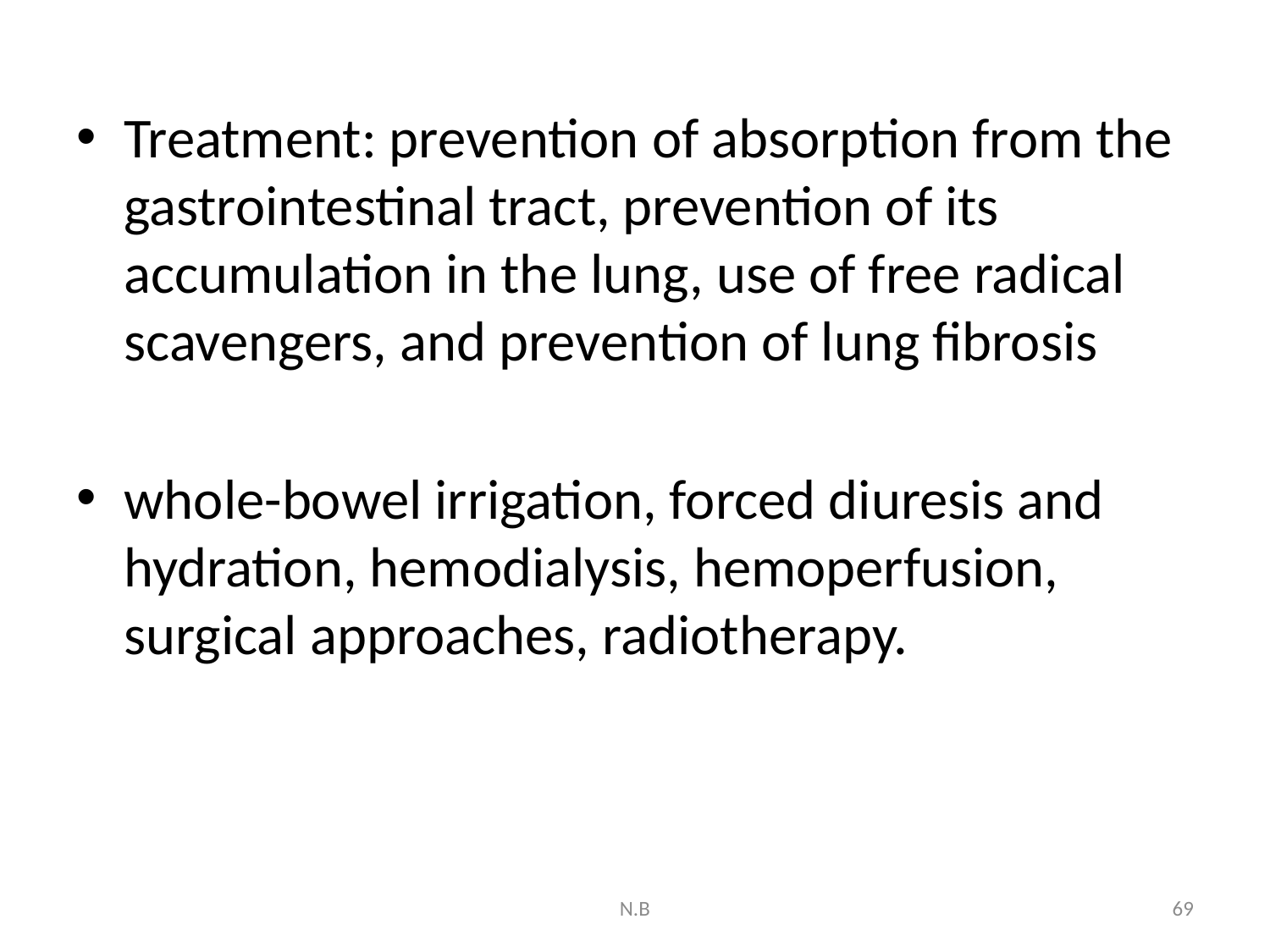

Treatment: prevention of absorption from the gastrointestinal tract, prevention of its accumulation in the lung, use of free radical scavengers, and prevention of lung fibrosis

whole-bowel irrigation, forced diuresis and hydration, hemodialysis, hemoperfusion, surgical approaches, radiotherapy.

N.B
69